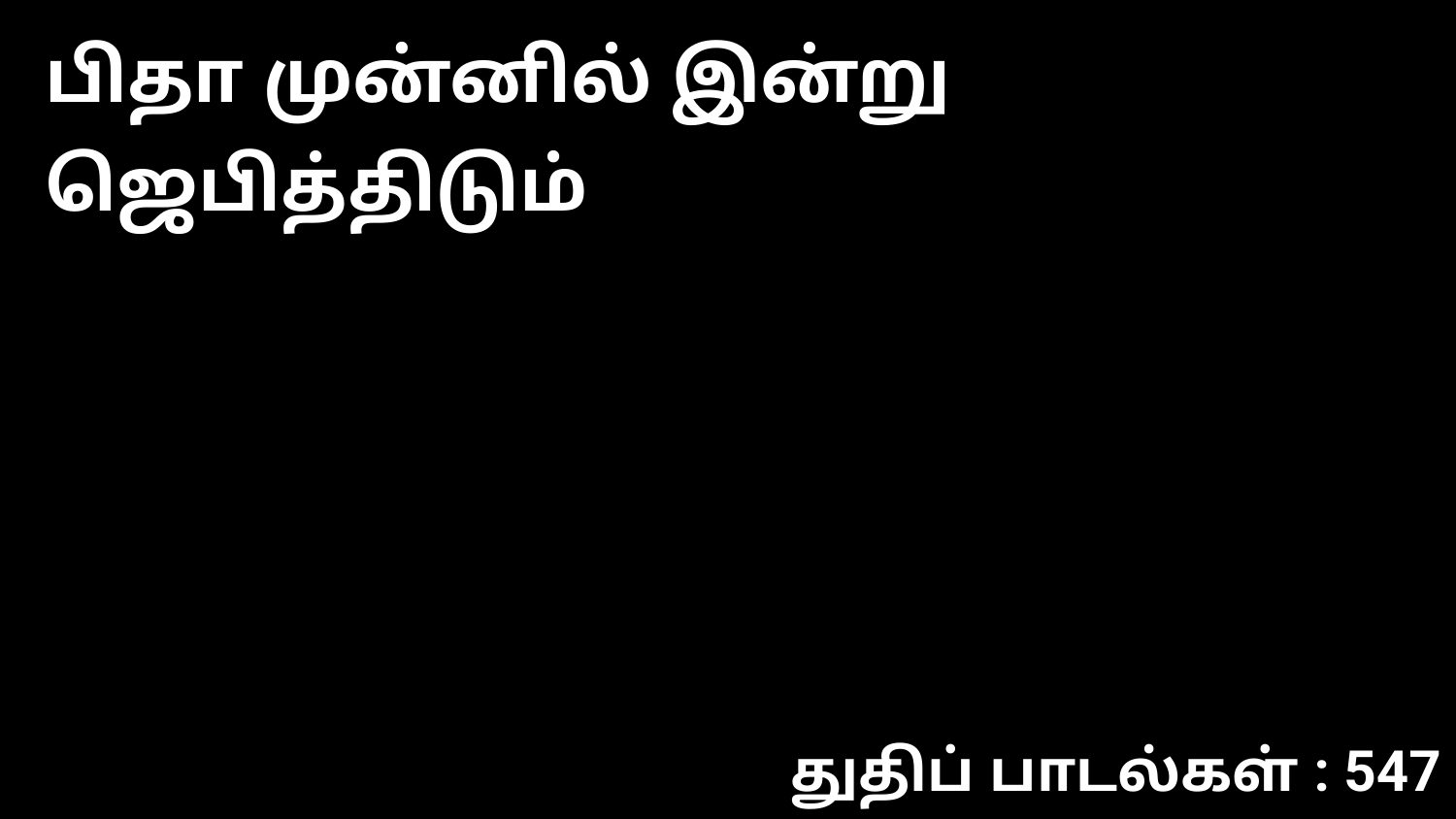

பிதா முன்னில் இன்று ஜெபித்திடும்
துதிப் பாடல்கள் : 547